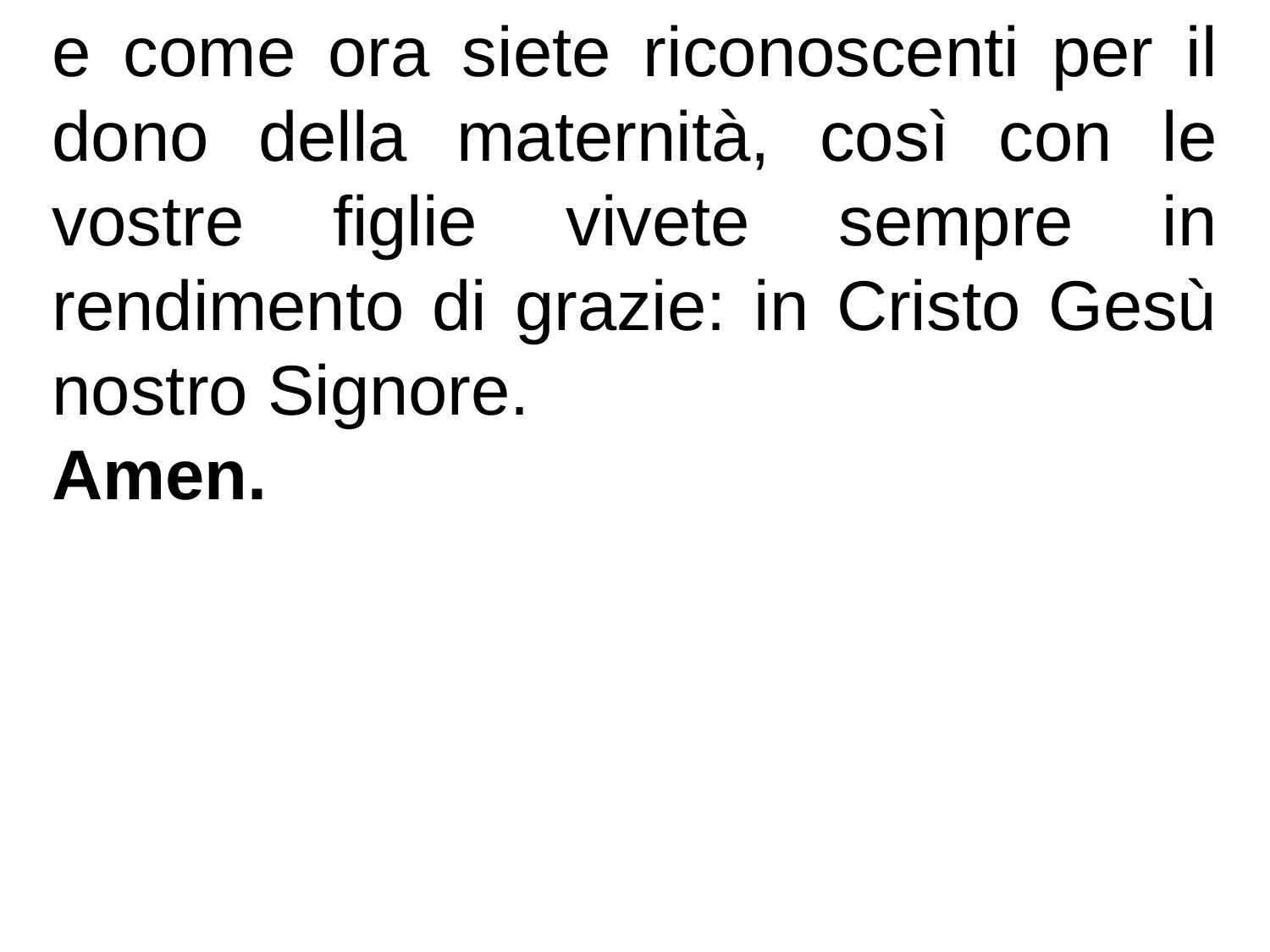

e come ora siete riconoscenti per il dono della maternità, così con le vostre figlie vivete sempre in rendimento di grazie: in Cristo Gesù nostro Signore.
Amen.